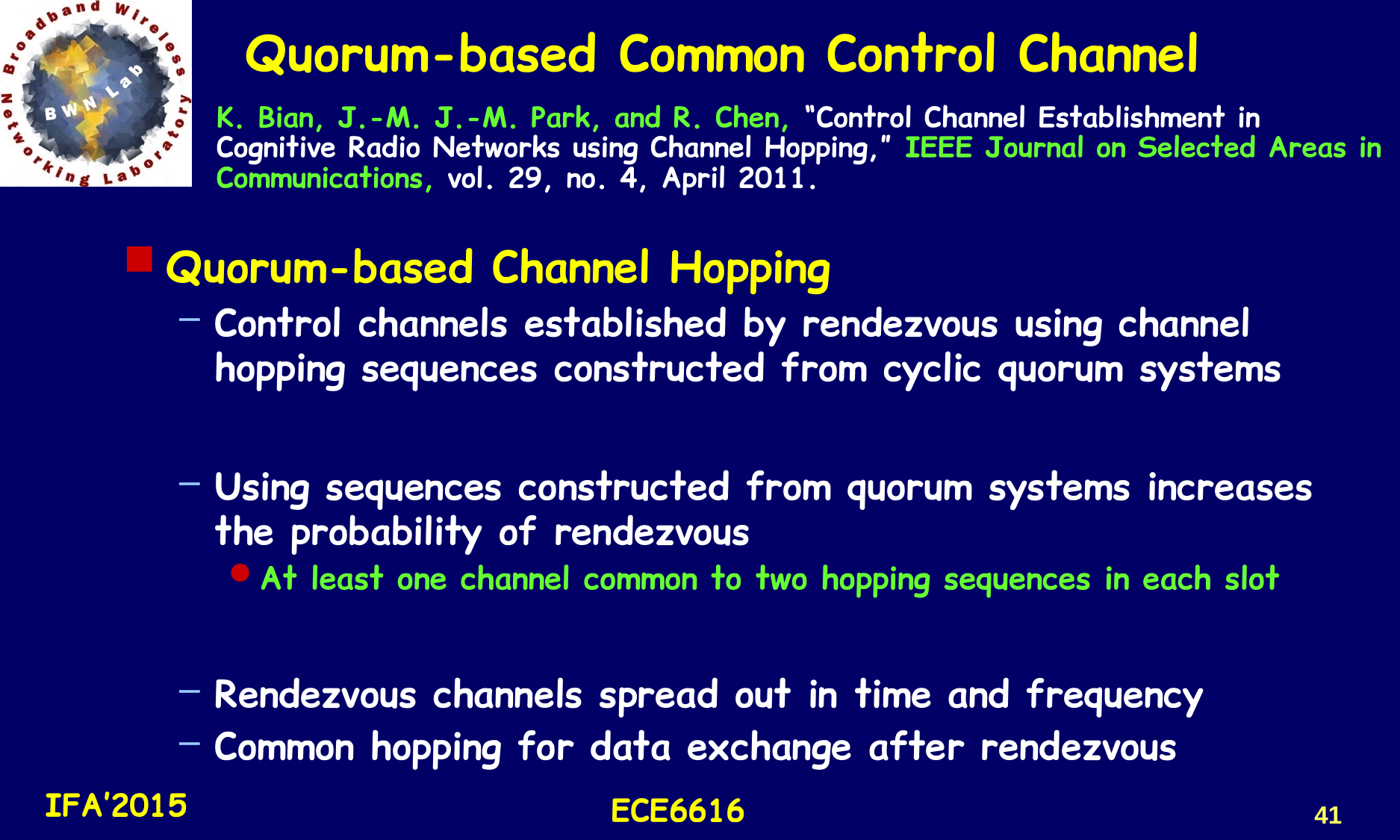

# Quorum-based Common Control Channel
K. Bian, J.-M. J.-M. Park, and R. Chen, “Control Channel Establishment in Cognitive Radio Networks using Channel Hopping,” IEEE Journal on Selected Areas in Communications, vol. 29, no. 4, April 2011.
Quorum-based Channel Hopping
Control channels established by rendezvous using channel hopping sequences constructed from cyclic quorum systems

Using sequences constructed from quorum systems increases the probability of rendezvous
At least one channel common to two hopping sequences in each slot

Rendezvous channels spread out in time and frequency
Common hopping for data exchange after rendezvous
41